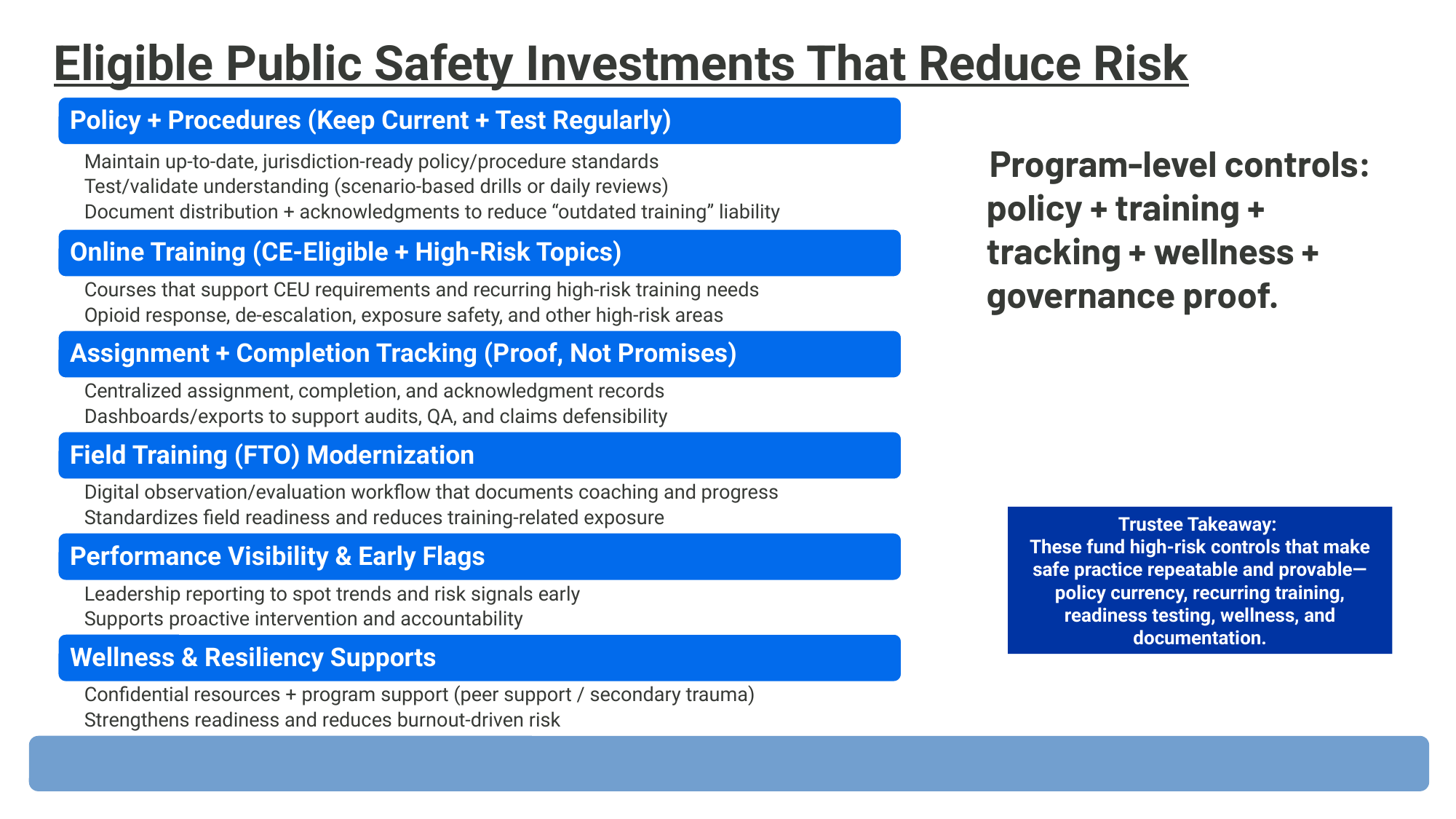

Eligible Public Safety Investments That Reduce Risk
Policy + Procedures (Keep Current + Test Regularly)
Maintain up-to-date, jurisdiction-ready policy/procedure standards
Test/validate understanding (scenario-based drills or daily reviews)
Document distribution + acknowledgments to reduce “outdated training” liability
Online Training (CE-Eligible + High-Risk Topics)
Courses that support CEU requirements and recurring high-risk training needs
Opioid response, de-escalation, exposure safety, and other high-risk areas
Assignment + Completion Tracking (Proof, Not Promises)
Centralized assignment, completion, and acknowledgment records
Dashboards/exports to support audits, QA, and claims defensibility
Field Training (FTO) Modernization
Digital observation/evaluation workflow that documents coaching and progress
Standardizes field readiness and reduces training-related exposure
Performance Visibility & Early Flags
Leadership reporting to spot trends and risk signals early
Supports proactive intervention and accountability
Wellness & Resiliency Supports
Confidential resources + program support (peer support / secondary trauma)
Strengthens readiness and reduces burnout-driven risk
Program-level controls:
policy + training + tracking + wellness + governance proof.

Trustee Takeaway:
These fund high-risk controls that make safe practice repeatable and provable—policy currency, recurring training, readiness testing, wellness, and documentation.